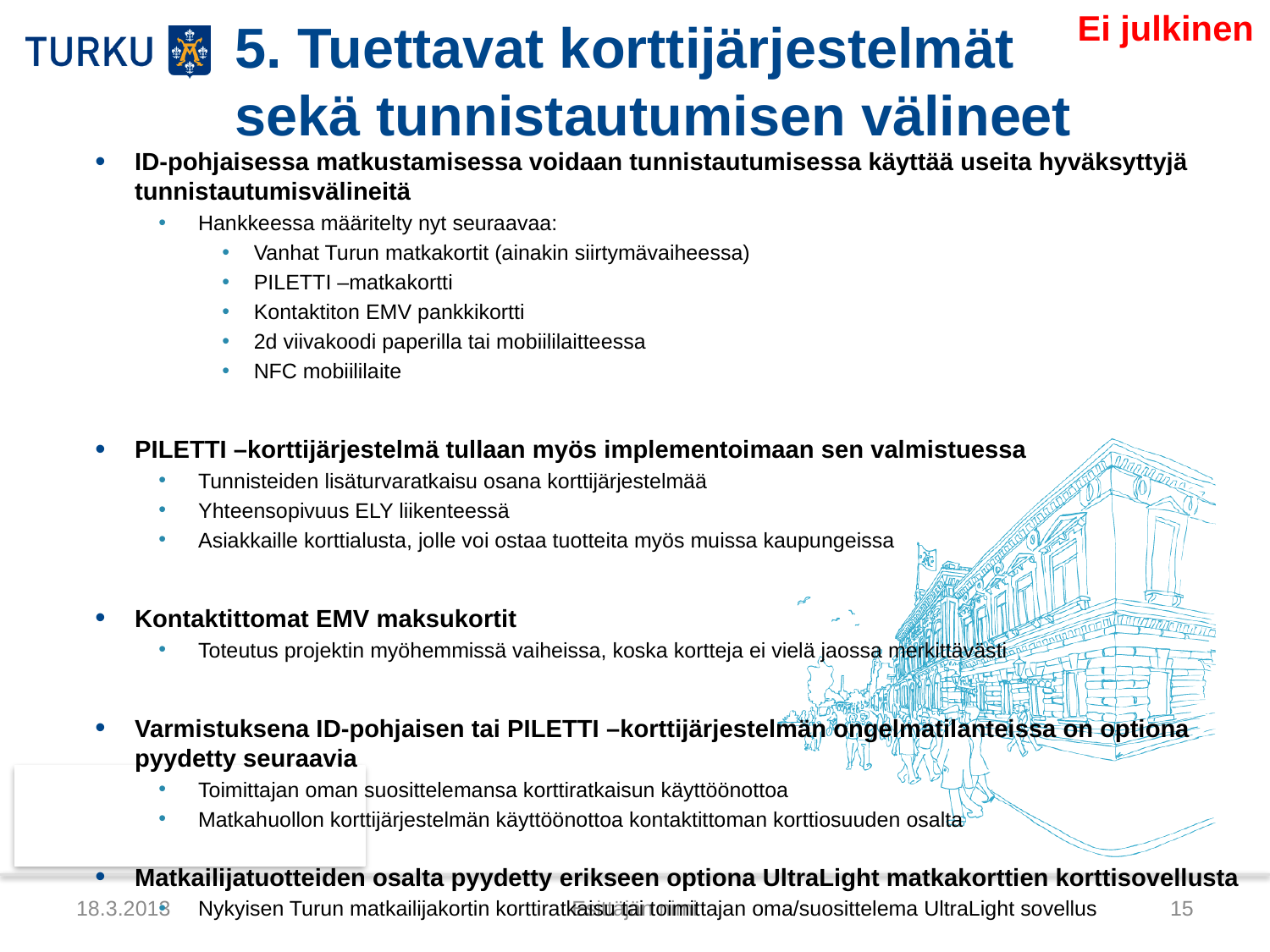

# 5. Tuettavat korttijärjestelmät sekä tunnistautumisen välineet
ID-pohjaisessa matkustamisessa voidaan tunnistautumisessa käyttää useita hyväksyttyjä tunnistautumisvälineitä
Hankkeessa määritelty nyt seuraavaa:
Vanhat Turun matkakortit (ainakin siirtymävaiheessa)
PILETTI –matkakortti
Kontaktiton EMV pankkikortti
2d viivakoodi paperilla tai mobiililaitteessa
NFC mobiililaite

PILETTI –korttijärjestelmä tullaan myös implementoimaan sen valmistuessa
Tunnisteiden lisäturvaratkaisu osana korttijärjestelmää
Yhteensopivuus ELY liikenteessä
Asiakkaille korttialusta, jolle voi ostaa tuotteita myös muissa kaupungeissa

Kontaktittomat EMV maksukortit
Toteutus projektin myöhemmissä vaiheissa, koska kortteja ei vielä jaossa merkittävästi

Varmistuksena ID-pohjaisen tai PILETTI –korttijärjestelmän ongelmatilanteissa on optiona pyydetty seuraavia
Toimittajan oman suosittelemansa korttiratkaisun käyttöönottoa
Matkahuollon korttijärjestelmän käyttöönottoa kontaktittoman korttiosuuden osalta

Matkailijatuotteiden osalta pyydetty erikseen optiona UltraLight matkakorttien korttisovellusta
Nykyisen Turun matkailijakortin korttiratkaisu tai toimittajan oma/suosittelema UltraLight sovellus

18.3.2013
Esittäjän nimi
15